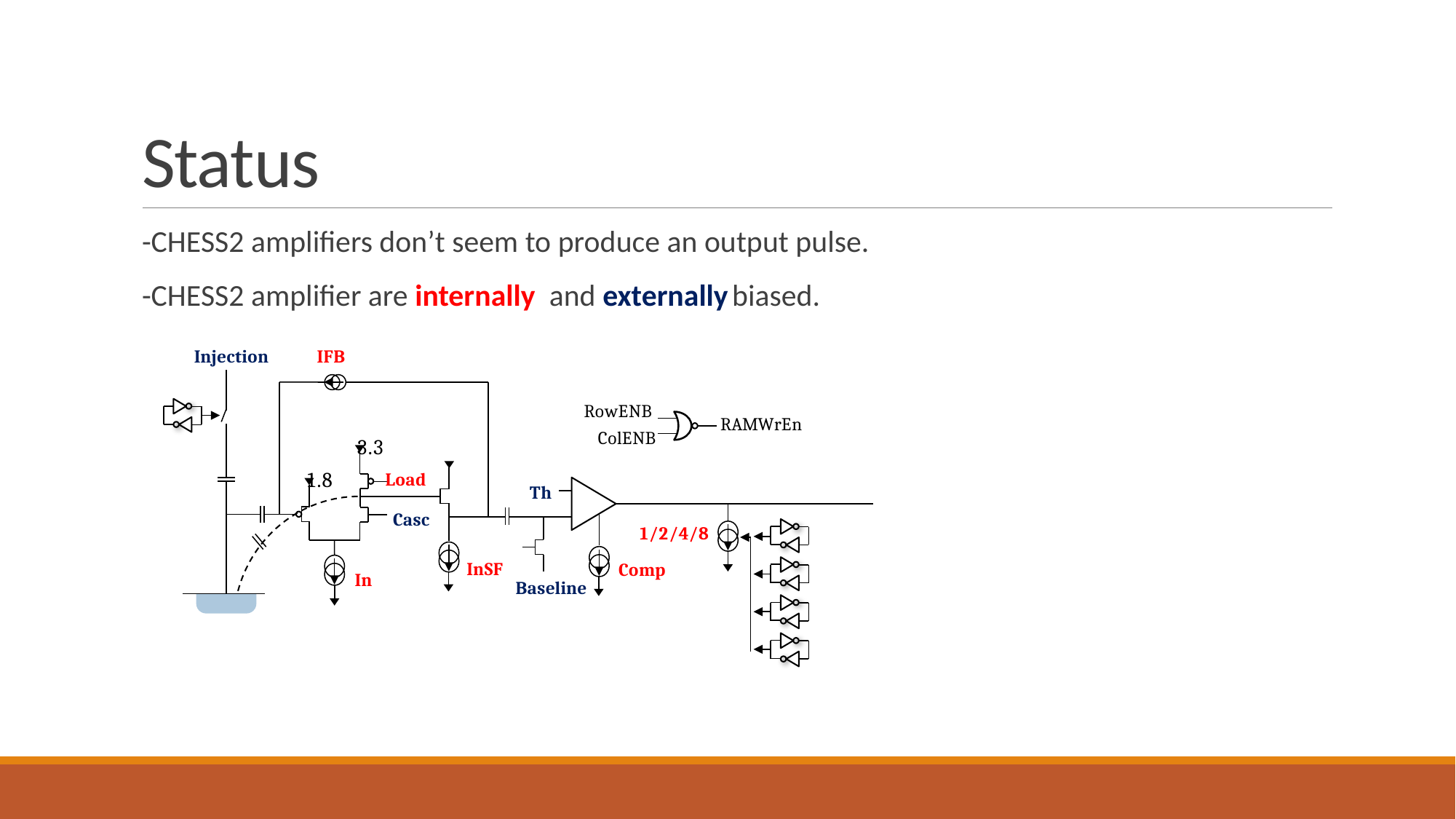

# Status
-CHESS2 amplifiers don’t seem to produce an output pulse.
-CHESS2 amplifier are internally  and externally biased.
Injection
IFB

RowENB
RAMWrEn

ColENB

3.3

1.8
Load

Th

Casc

1/2/4/8

InSF
Comp

In

Baseline